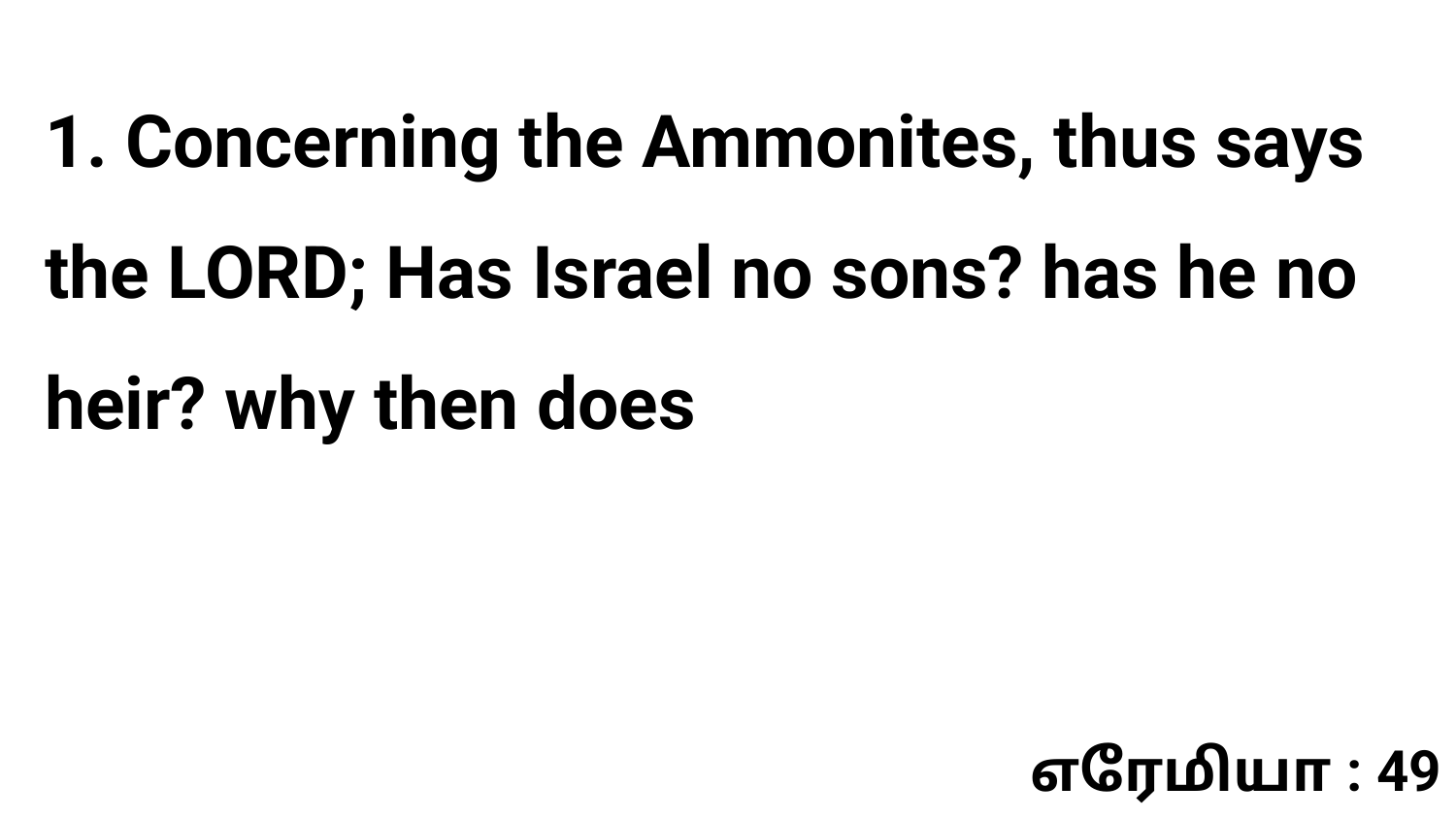

1. Concerning the Ammonites, thus says the LORD; Has Israel no sons? has he no heir? why then does
எரேமியா : 49